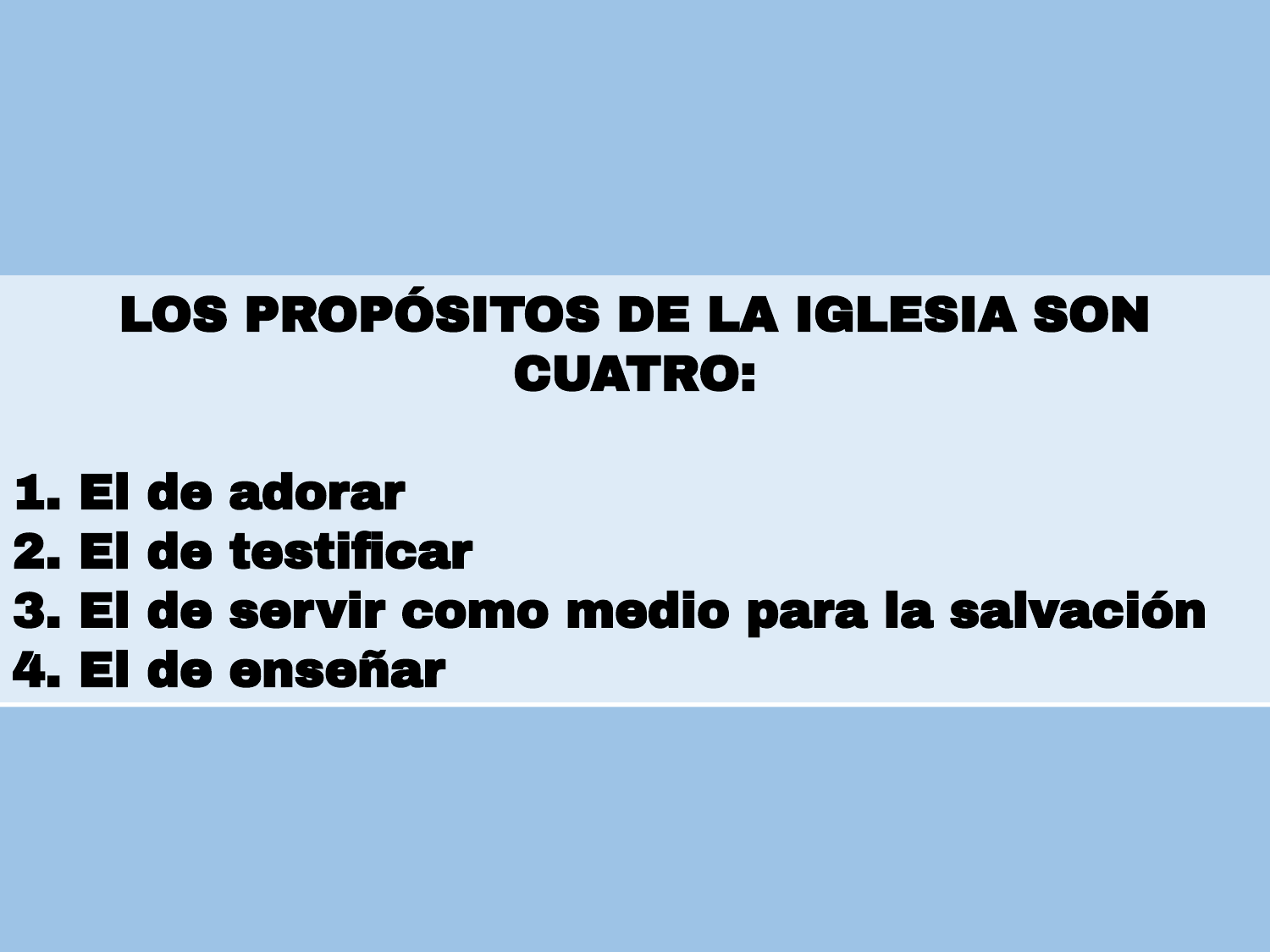

LOS PROPÓSITOS DE LA IGLESIA SON CUATRO:

1. El de adorar
2. El de testificar
3. El de servir como medio para la salvación
4. El de enseñar